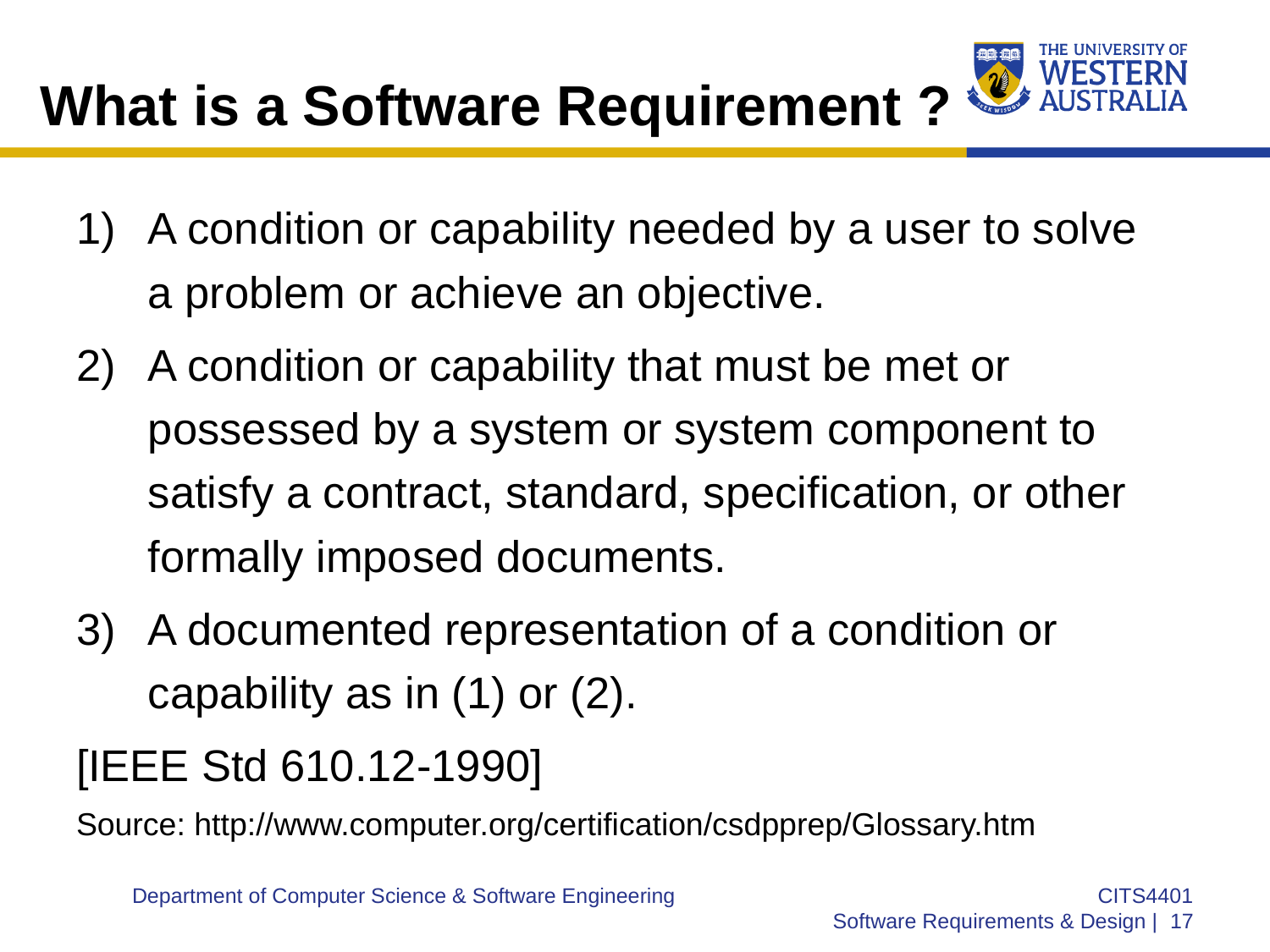

# What is a Software Requirement ?
A condition or capability needed by a user to solve a problem or achieve an objective.
A condition or capability that must be met or possessed by a system or system component to satisfy a contract, standard, specification, or other formally imposed documents.
A documented representation of a condition or capability as in (1) or (2).
[IEEE Std 610.12-1990]
Source: http://www.computer.org/certification/csdpprep/Glossary.htm